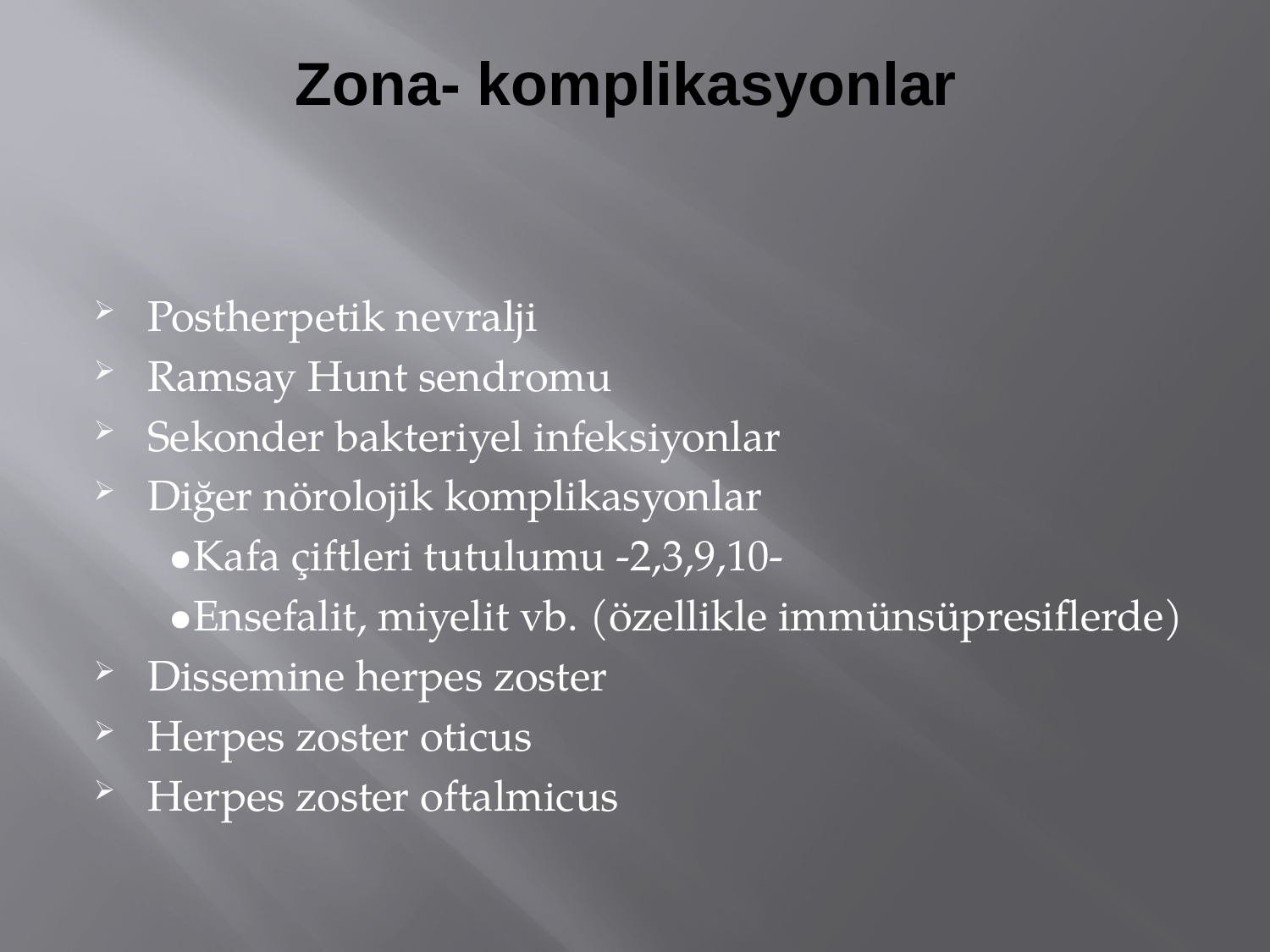

# Zona- komplikasyonlar

Postherpetik nevralji
Ramsay Hunt sendromu
Sekonder bakteriyel infeksiyonlar
Diğer nörolojik komplikasyonlar
       •Kafa çiftleri tutulumu -2,3,9,10-
       •Ensefalit, miyelit vb. (özellikle immünsüpresiflerde)
Dissemine herpes zoster
Herpes zoster oticus
Herpes zoster oftalmicus